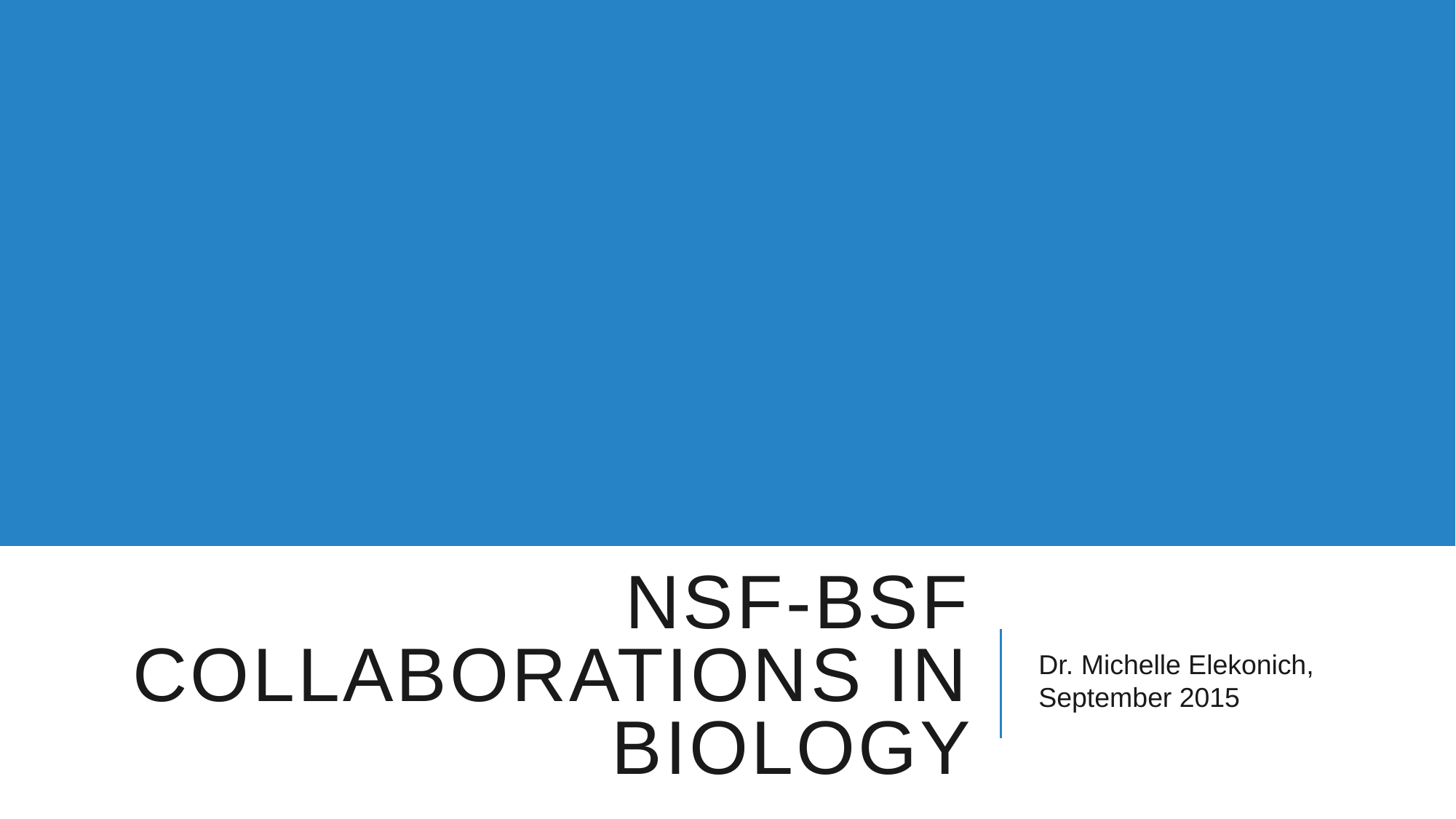

# NSF-BSF Collaborations in Biology
Dr. Michelle Elekonich, September 2015